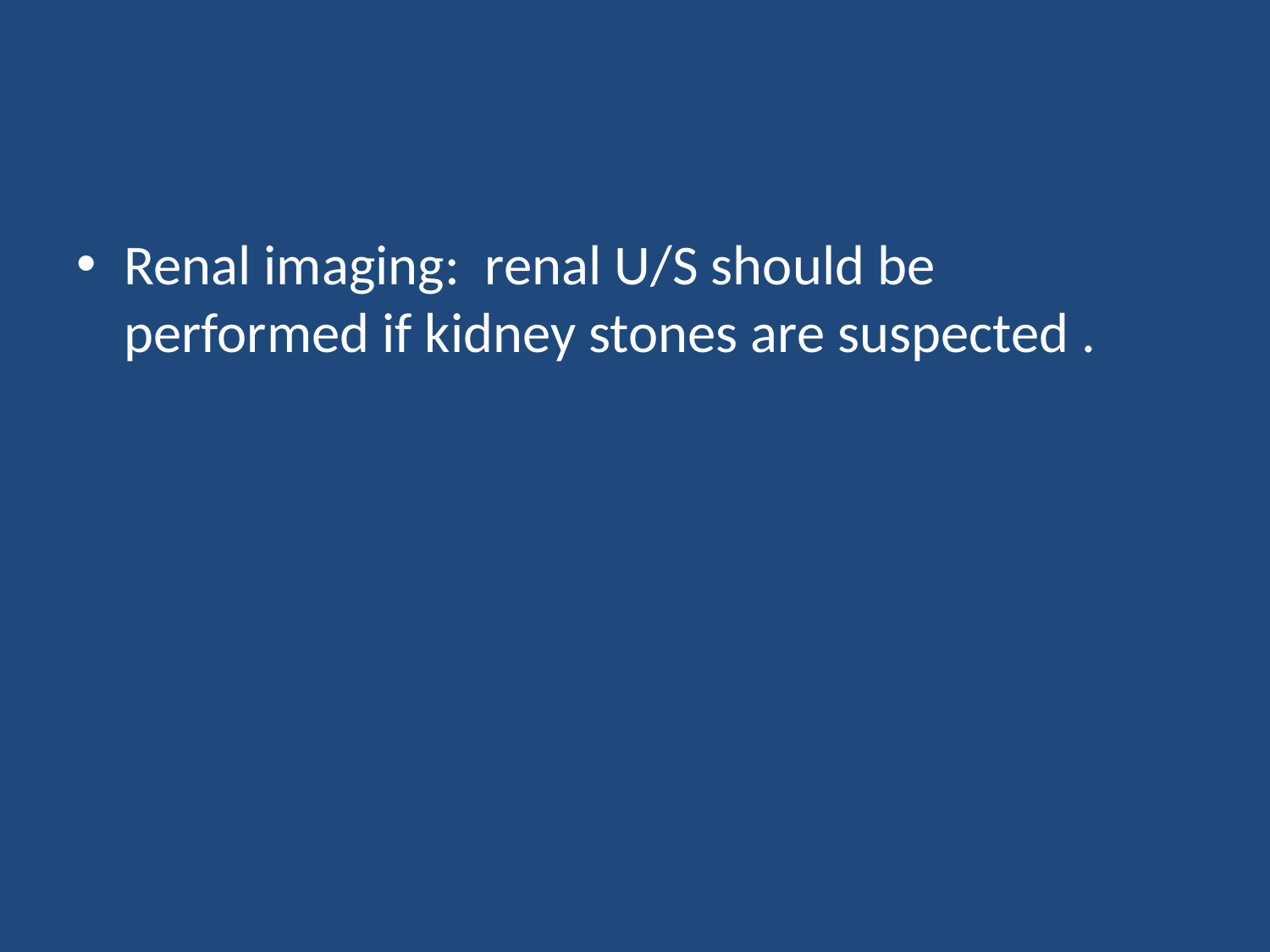

#
Renal imaging:  renal U/S should be performed if kidney stones are suspected .